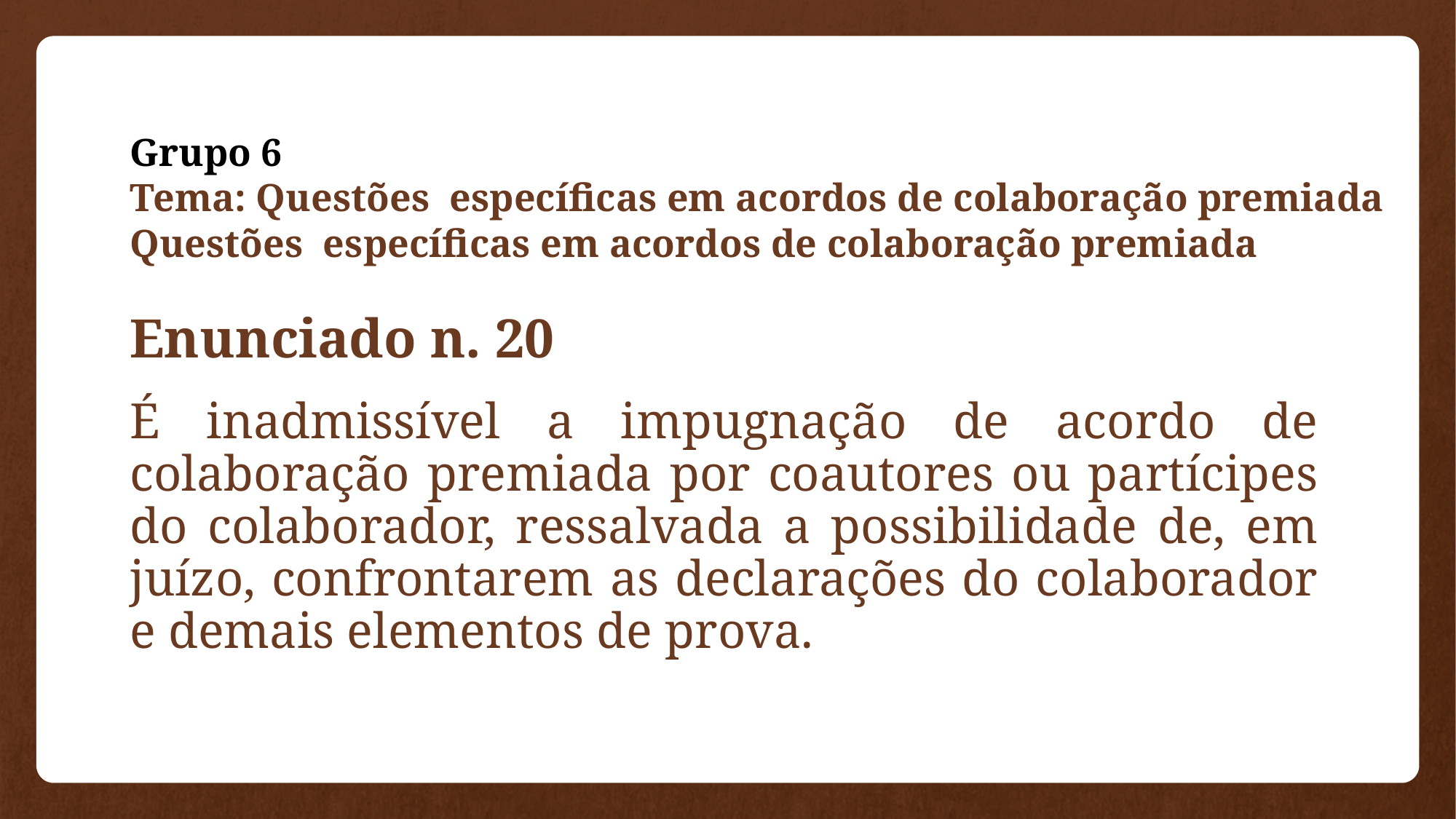

# Grupo 6 Tema: Questões  específicas em acordos de colaboração premiada Questões  específicas em acordos de colaboração premiada
Enunciado n. 20
É inadmissível a impugnação de acordo de colaboração premiada por coautores ou partícipes do colaborador, ressalvada a possibilidade de, em juízo, confrontarem as declarações do colaborador e demais elementos de prova.